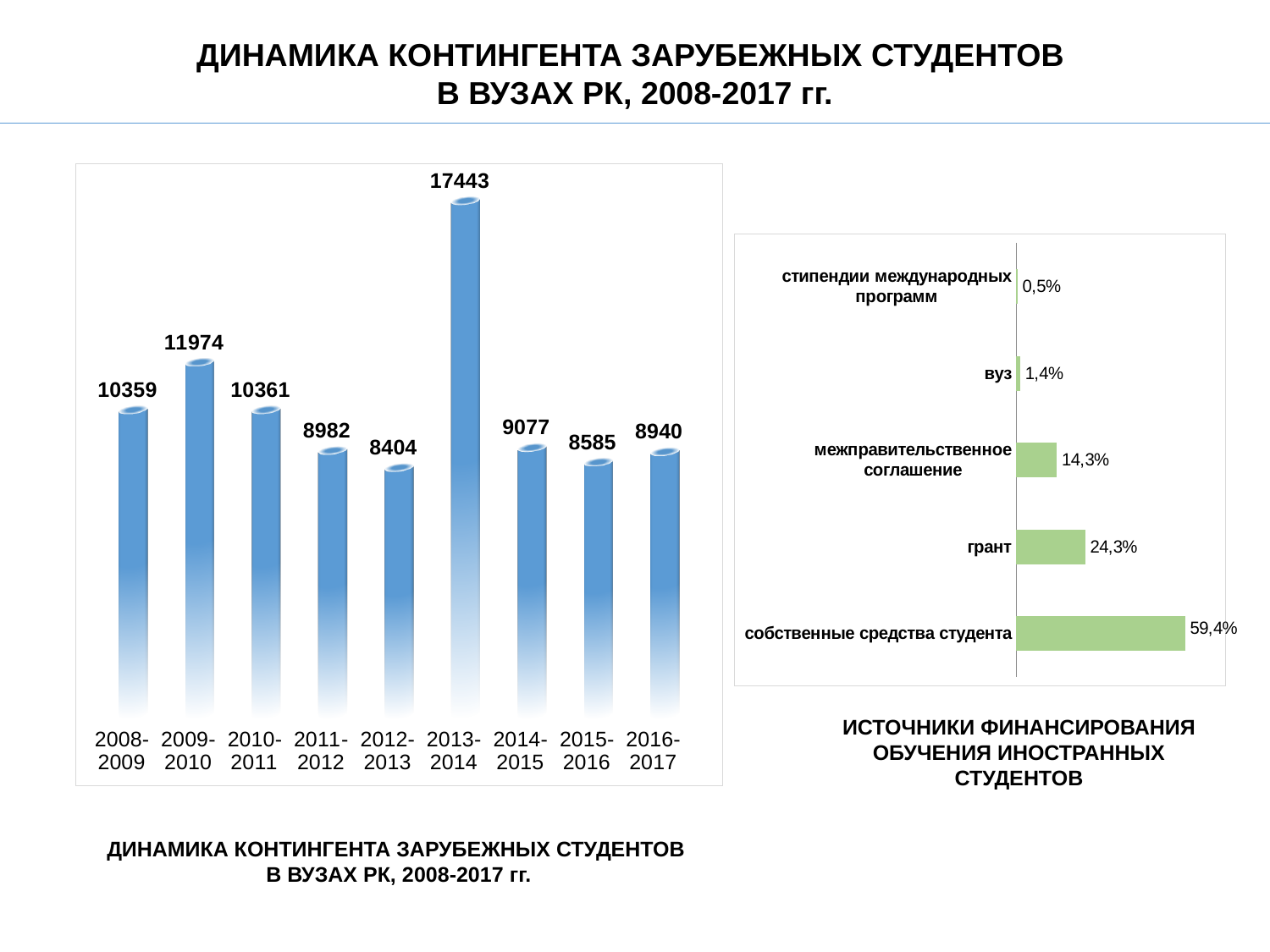

ДИНАМИКА КОНТИНГЕНТА ЗАРУБЕЖНЫХ СТУДЕНТОВ
В ВУЗАХ РК, 2008-2017 гг.

[unsupported chart]

### Chart

| Category | Ряд 1 |
|---|---|
| собственные средства студента | 0.594 |
| грант | 0.243 |
| межправительственное соглашение | 0.143 |
| вуз | 0.014 |
| стипендии международных программ | 0.005 |
ИСТОЧНИКИ ФИНАНСИРОВАНИЯ ОБУЧЕНИЯ ИНОСТРАННЫХ СТУДЕНТОВ
ДИНАМИКА КОНТИНГЕНТА ЗАРУБЕЖНЫХ СТУДЕНТОВ
В ВУЗАХ РК, 2008-2017 гг.